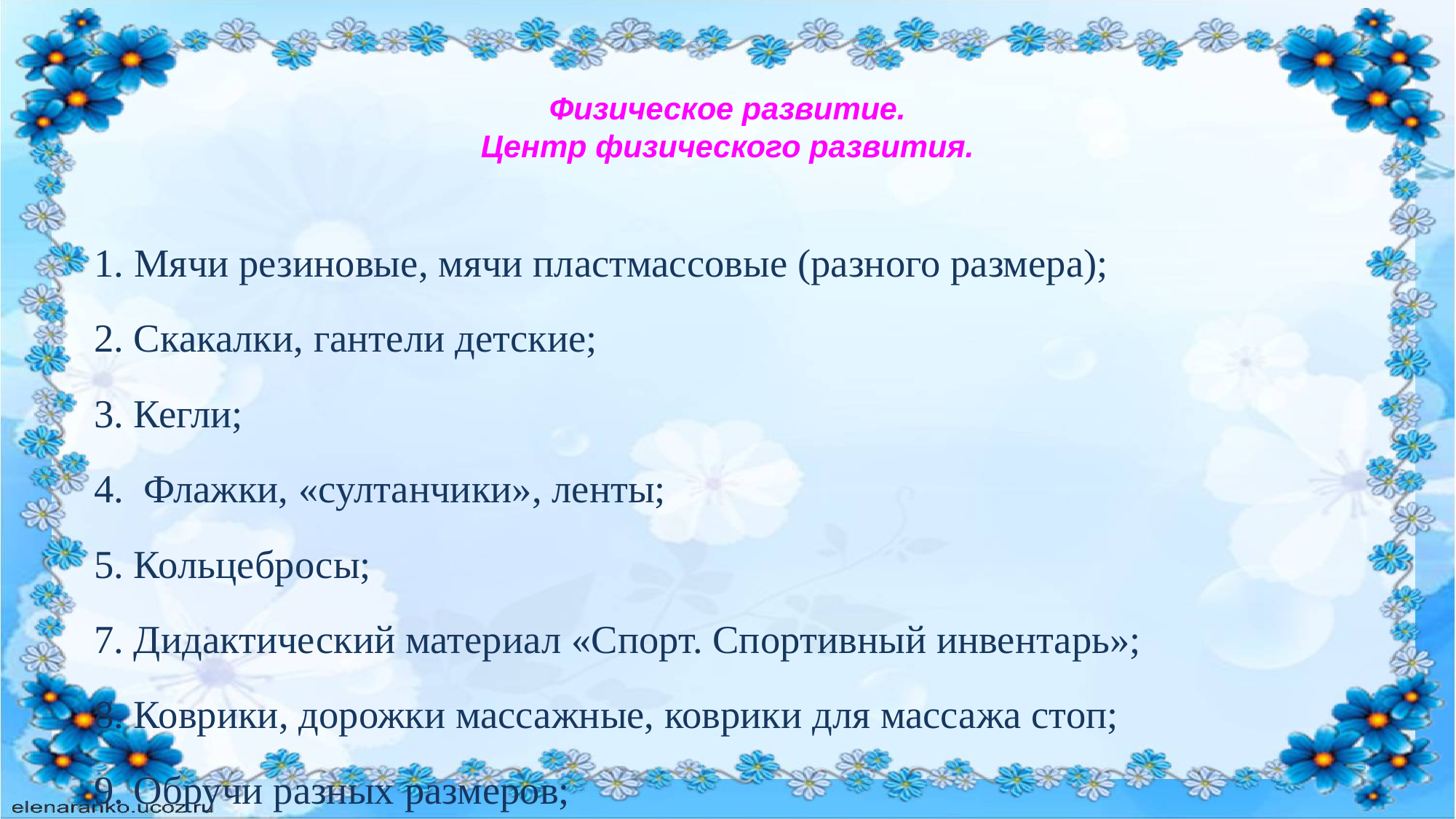

# Физическое развитие. Центр физического развития.

1. Мячи резиновые, мячи пластмассовые (разного размера);
2. Скакалки, гантели детские;
3. Кегли;
4.  Флажки, «султанчики», ленты;
5. Кольцебросы;
7. Дидактический материал «Спорт. Спортивный инвентарь»;
8. Коврики, дорожки массажные, коврики для массажа стоп;
9. Обручи разных размеров;